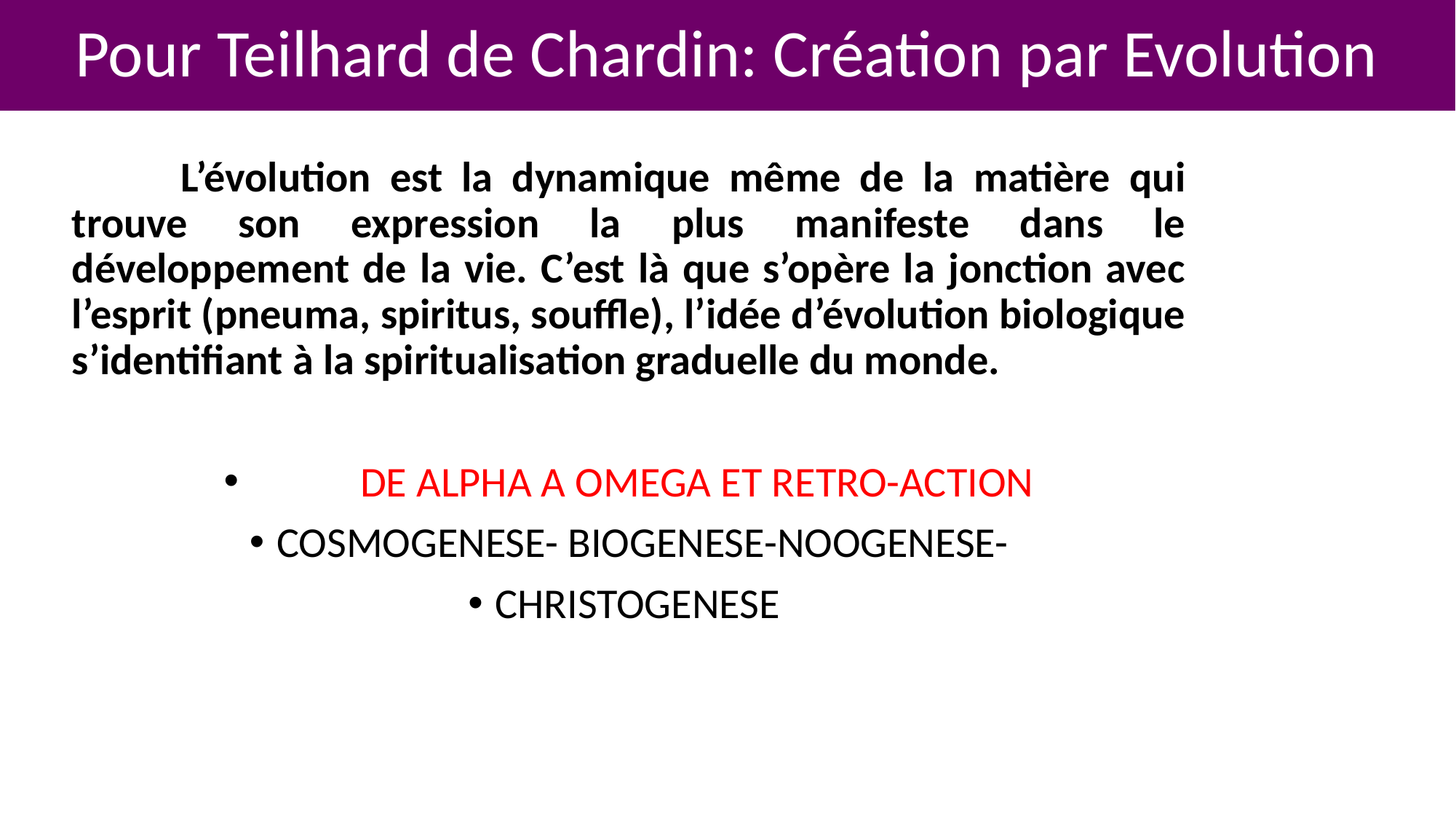

Pour Teilhard de Chardin: Création par Evolution
	L’évolution est la dynamique même de la matière qui trouve son expression la plus manifeste dans le développement de la vie. C’est là que s’opère la jonction avec l’esprit (pneuma, spiritus, souffle), l’idée d’évolution biologique s’identifiant à la spiritualisation graduelle du monde.

	DE ALPHA A OMEGA ET RETRO-ACTION
COSMOGENESE- BIOGENESE-NOOGENESE-
CHRISTOGENESE